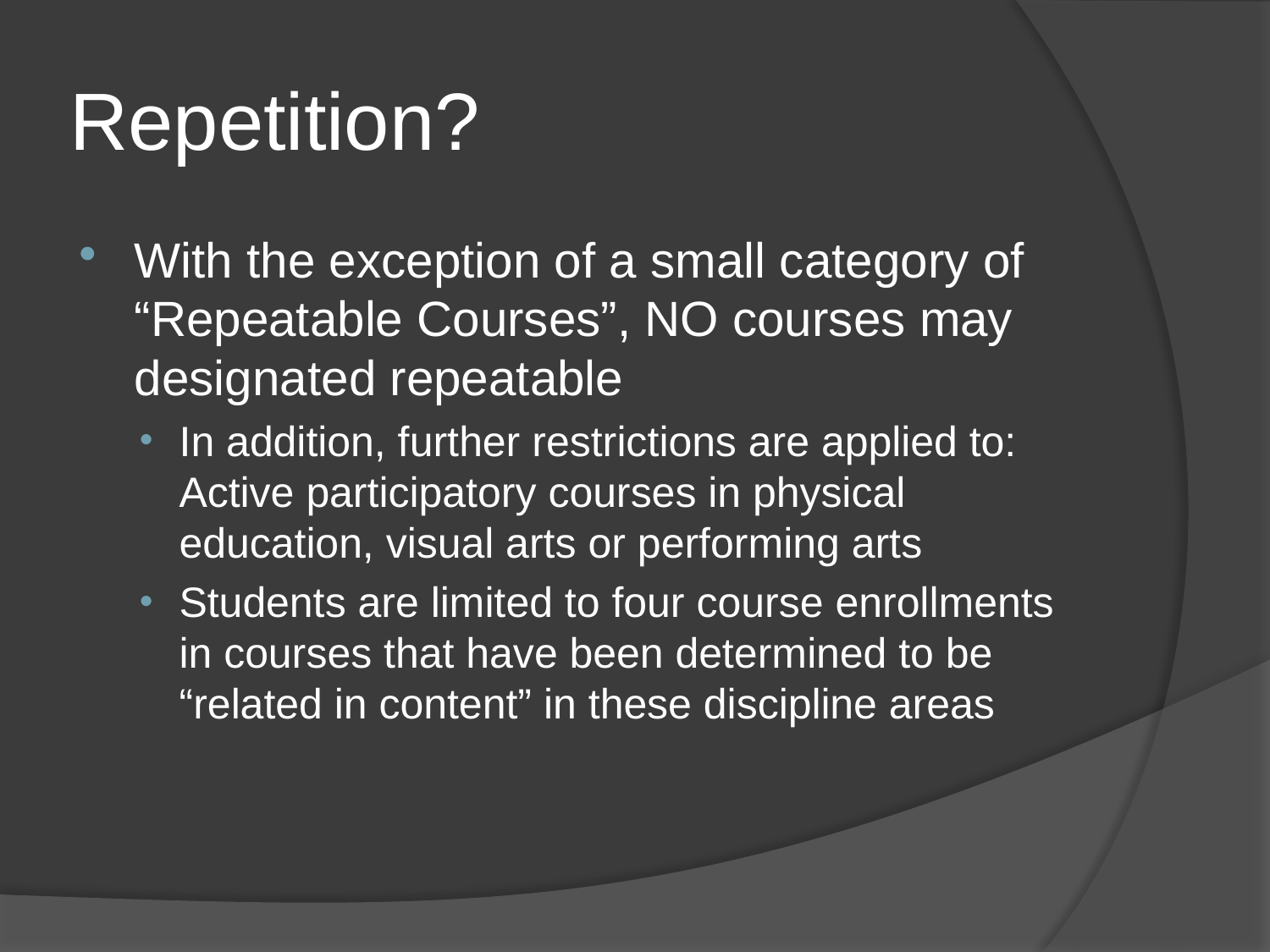

# Repetition?
With the exception of a small category of “Repeatable Courses”, NO courses may designated repeatable
In addition, further restrictions are applied to: Active participatory courses in physical education, visual arts or performing arts
Students are limited to four course enrollments in courses that have been determined to be “related in content” in these discipline areas